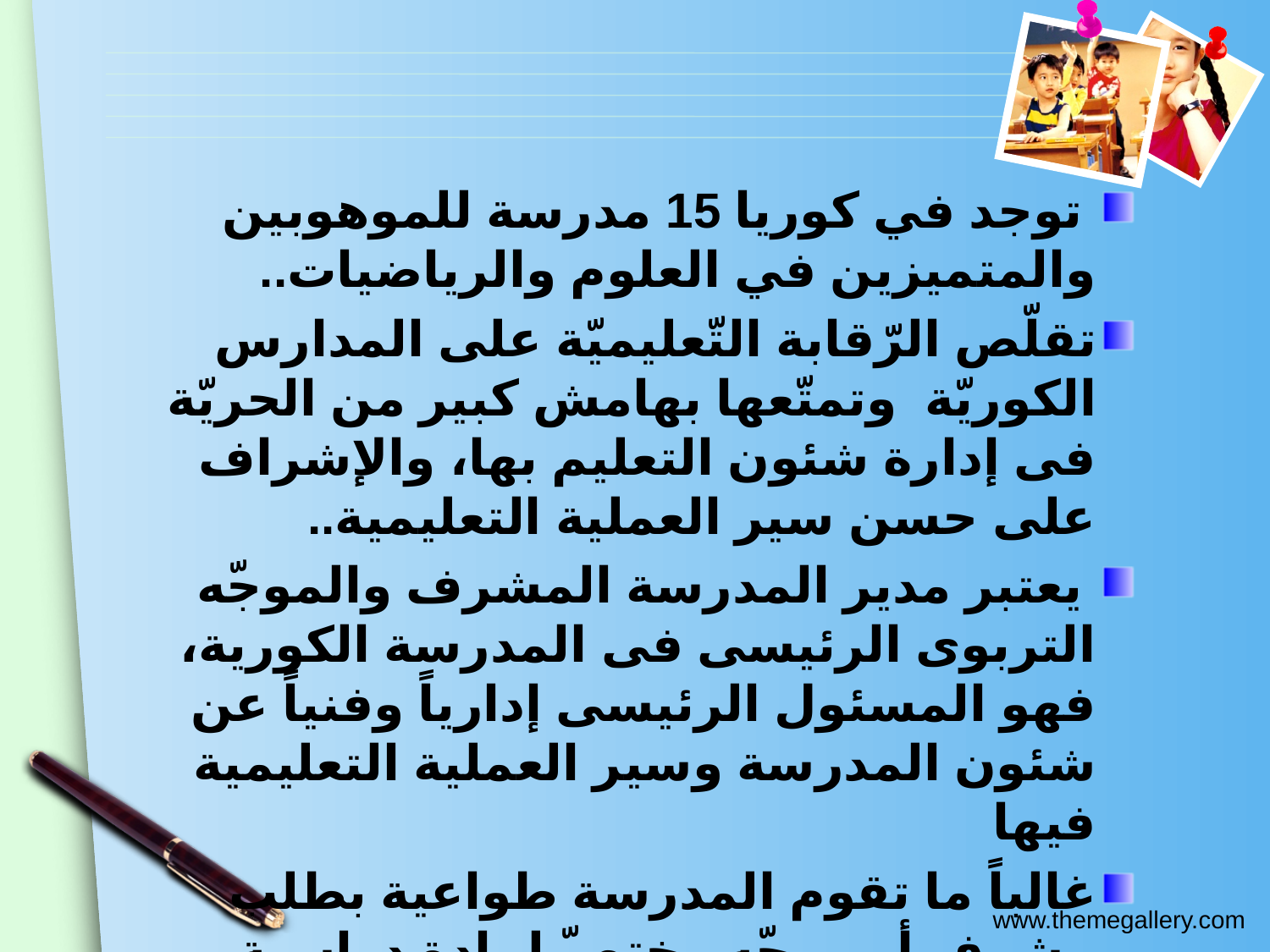

توجد في كوريا 15 مدرسة للموهوبين والمتميزين في العلوم والرياضيات..
تقلّص الرّقابة التّعليميّة على المدارس الكوريّة  وتمتّعها بهامش كبير من الحريّة فى إدارة شئون التعليم بها، والإشراف على حسن سير العملية التعليمية..
 يعتبر مدير المدرسة المشرف والموجّه التربوى الرئيسى فى المدرسة الكورية، فهو المسئول الرئيسى إدارياً وفنياً عن شئون المدرسة وسير العملية التعليمية فيها
غالباً ما تقوم المدرسة طواعية بطلب مشرف أو موجّه مختصّ لمادة دراسية معينة، عندما تظهر لديها مشكلة ما تحتاج إلى مشورة خاصة او توجيه.. من مشرفى وموجهى الوزارة.